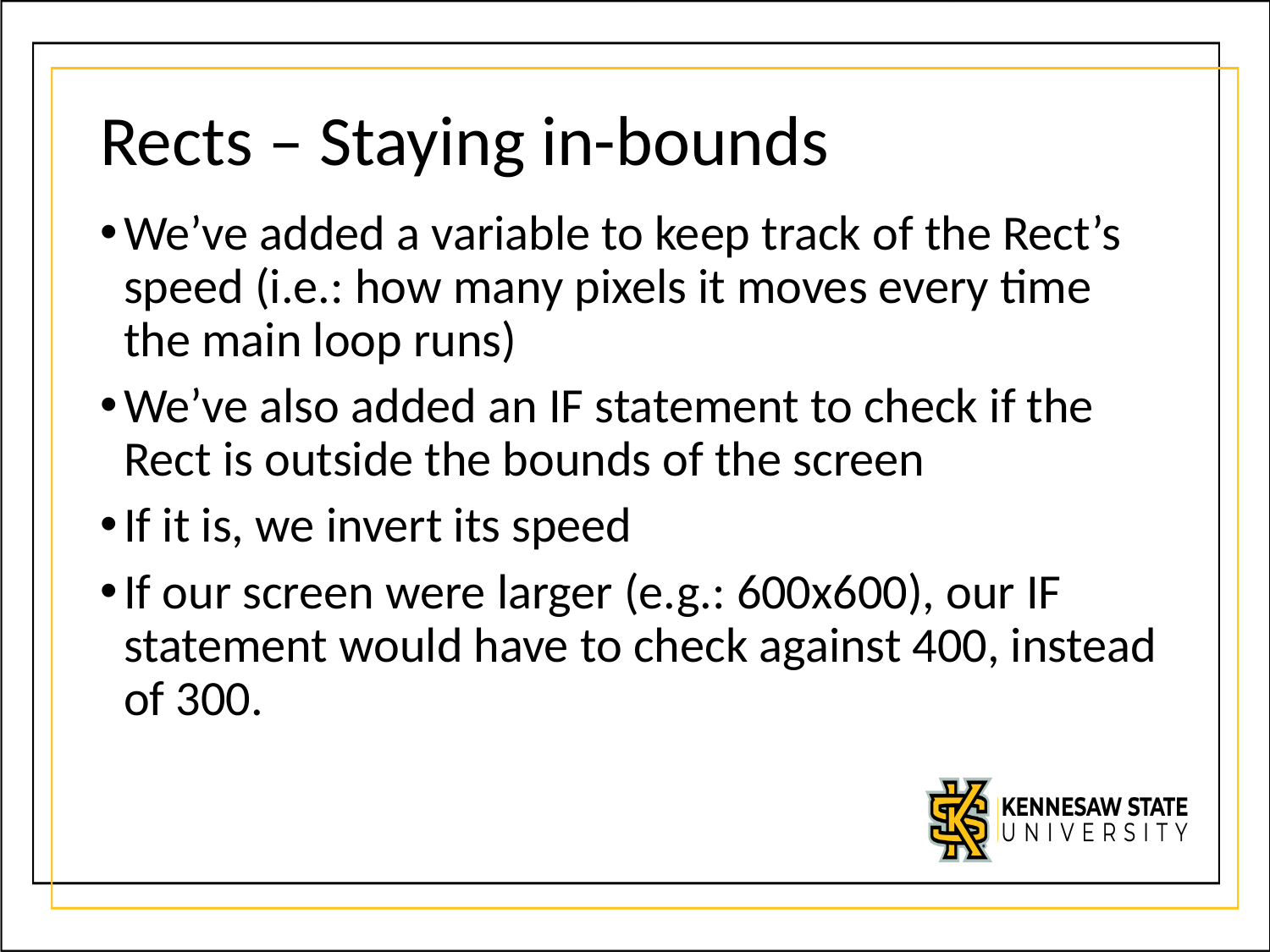

# Rects – Staying in-bounds
We’ve added a variable to keep track of the Rect’s speed (i.e.: how many pixels it moves every time the main loop runs)
We’ve also added an IF statement to check if the Rect is outside the bounds of the screen
If it is, we invert its speed
If our screen were larger (e.g.: 600x600), our IF statement would have to check against 400, instead of 300.